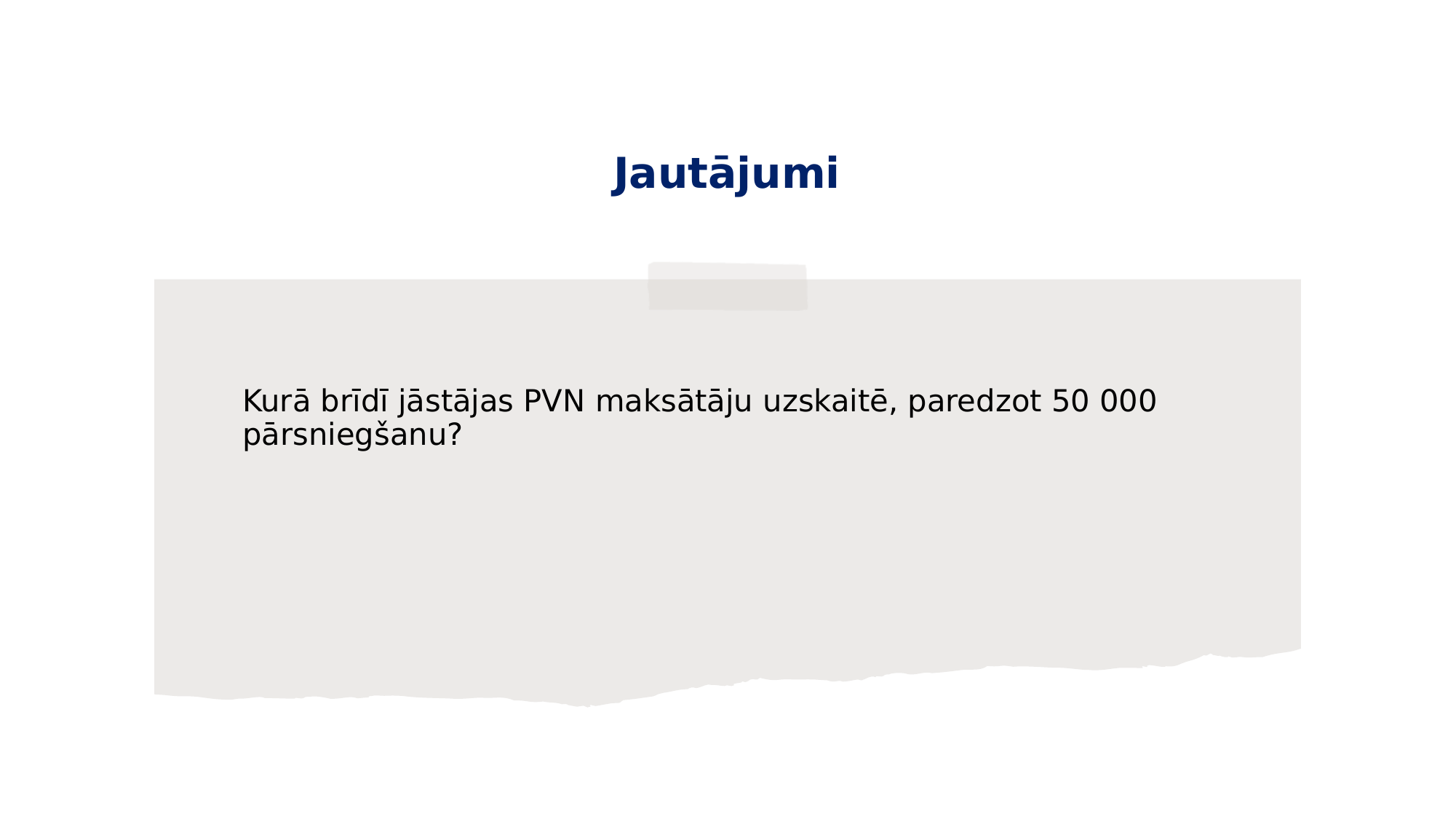

# Jautājumi

Kurā brīdī jāstājas PVN maksātāju uzskaitē, paredzot 50 000 pārsniegšanu?